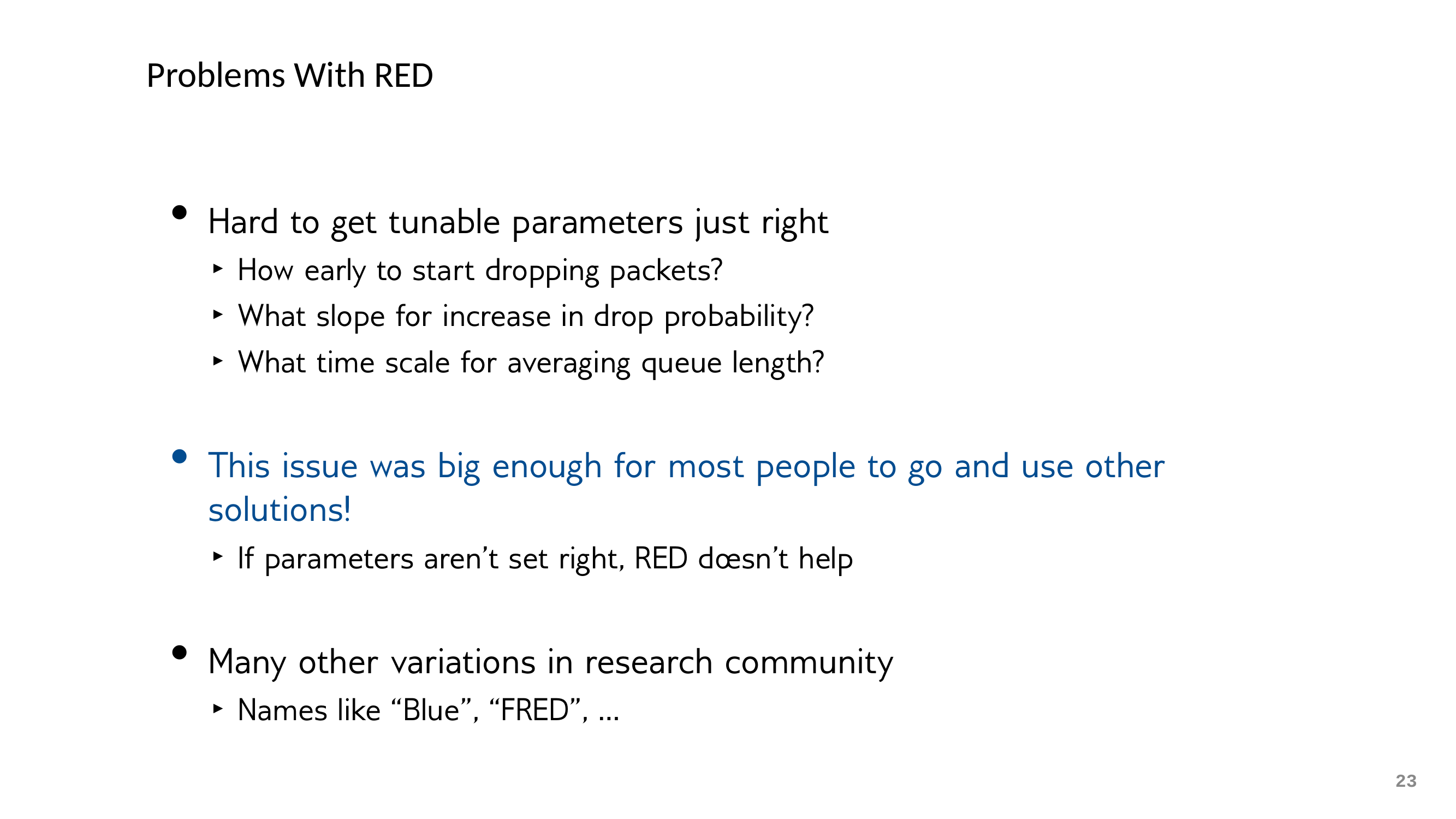

# Problems With RED
Hard to get tunable parameters just right
How early to start dropping packets?
What slope for increase in drop probability?
What time scale for averaging queue length?

This issue was big enough for most people to go and use other solutions!
If parameters aren’t set right, RED doesn’t help

Many other variations in research community
Names like “Blue”, “FRED”, …

23